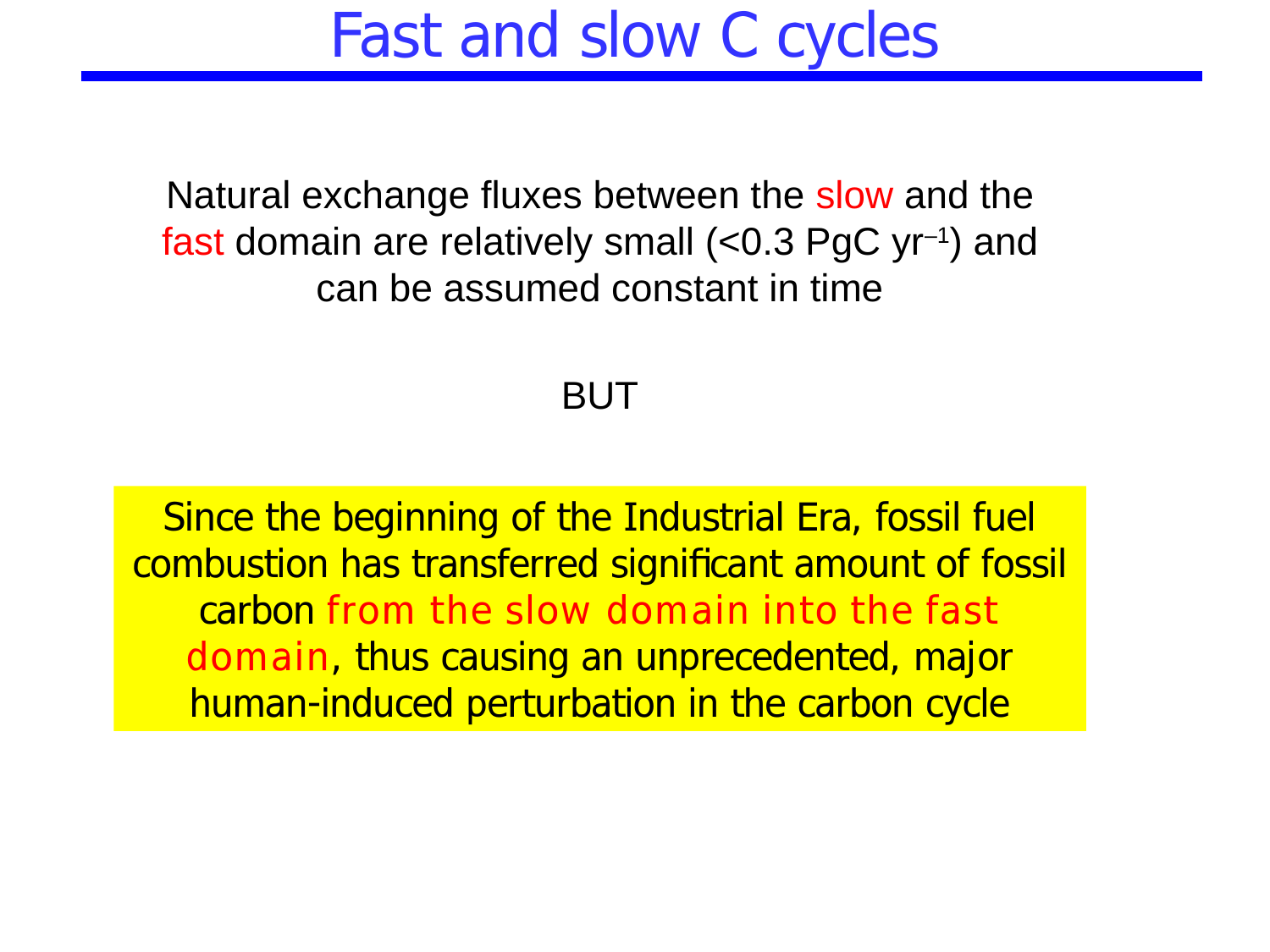

Fast and slow C cycles
Natural exchange fluxes between the slow and the fast domain are relatively small (<0.3 PgC yr–1) and can be assumed constant in time
BUT
Since the beginning of the Industrial Era, fossil fuel combustion has transferred significant amount of fossil carbon from the slow domain into the fast domain, thus causing an unprecedented, major human-induced perturbation in the carbon cycle